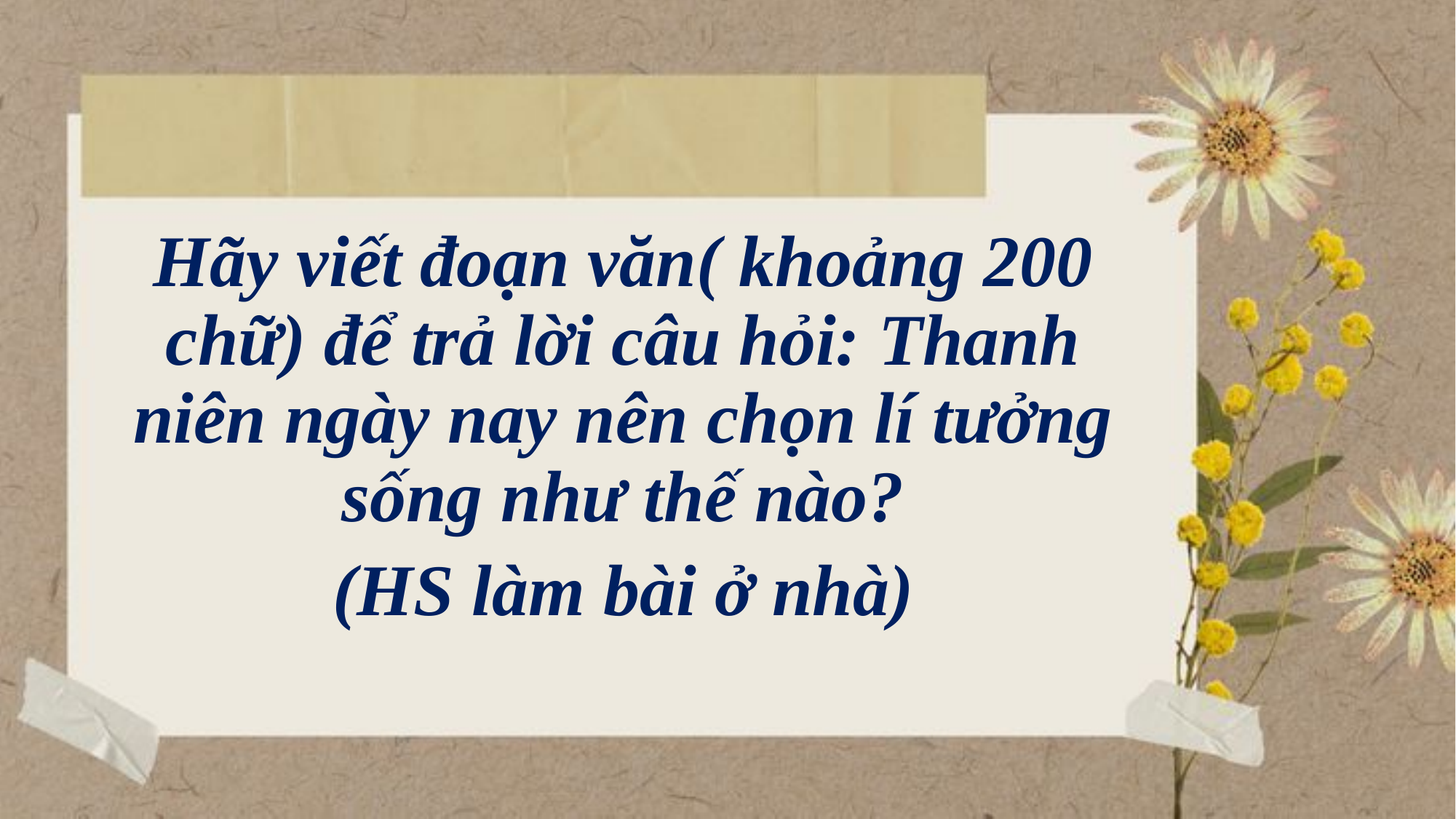

Hãy viết đoạn văn( khoảng 200 chữ) để trả lời câu hỏi: Thanh niên ngày nay nên chọn lí tưởng sống như thế nào?
(HS làm bài ở nhà)